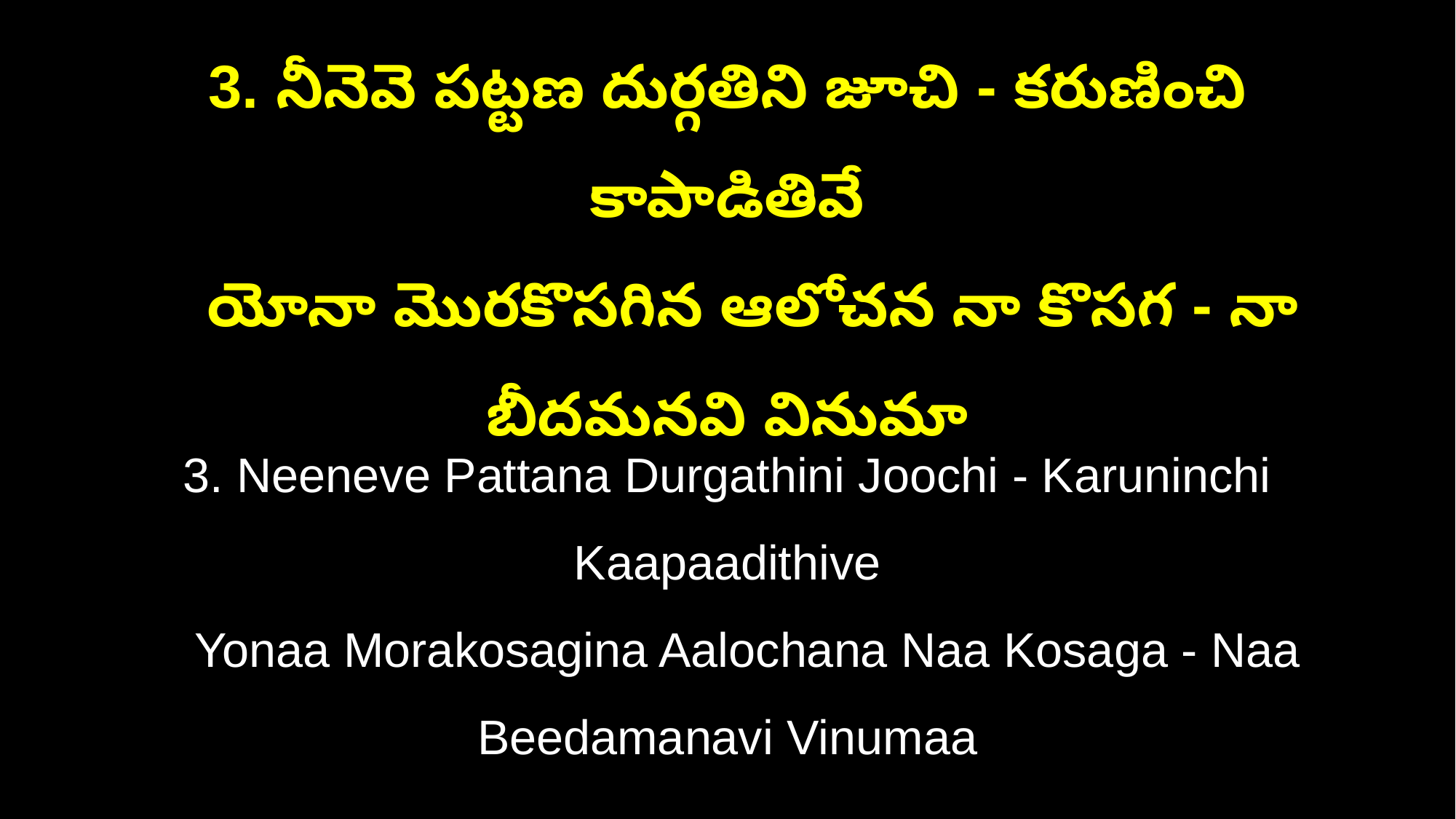

3. నీనెవె పట్టణ దుర్గతిని జూచి - కరుణించి కాపాడితివే
   యోనా మొరకొసగిన ఆలోచన నా కొసగ - నా బీదమనవి వినుమా
3. Neeneve Pattana Durgathini Joochi - Karuninchi Kaapaadithive
   Yonaa Morakosagina Aalochana Naa Kosaga - Naa Beedamanavi Vinumaa